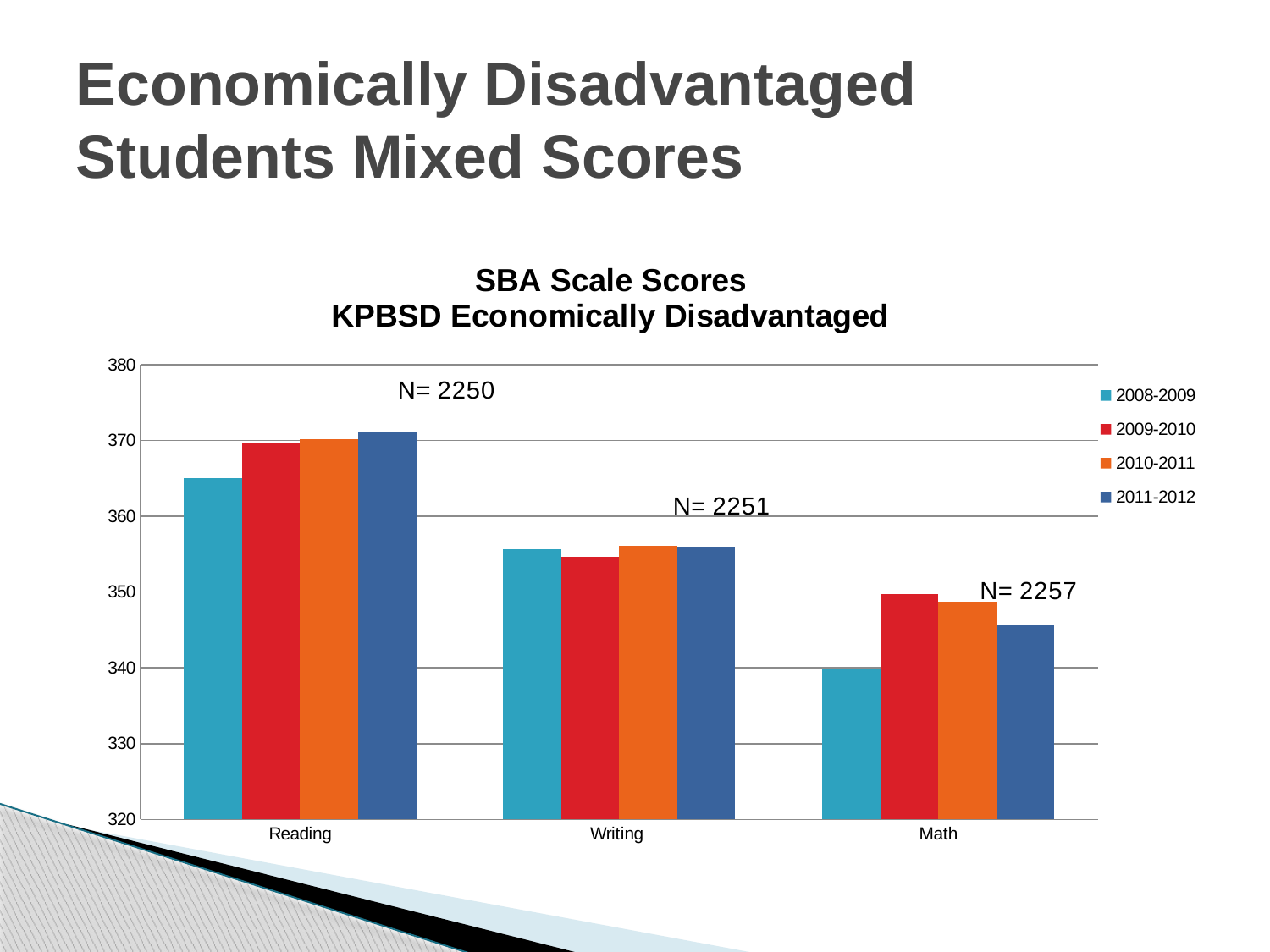

# Economically Disadvantaged Students Mixed Scores

### Chart: SBA Scale Scores
KPBSD Economically Disadvantaged

| Category | 2008-2009 | 2009-2010 | 2010-2011 | 2011-2012 |
|---|---|---|---|---|
| Reading | 364.99 | 369.74 | 370.17 | 371.1 |
| Writing  | 355.6 | 354.7 | 356.12 | 356.0 |
| Math | 339.96 | 349.77 | 348.72 | 345.6 |